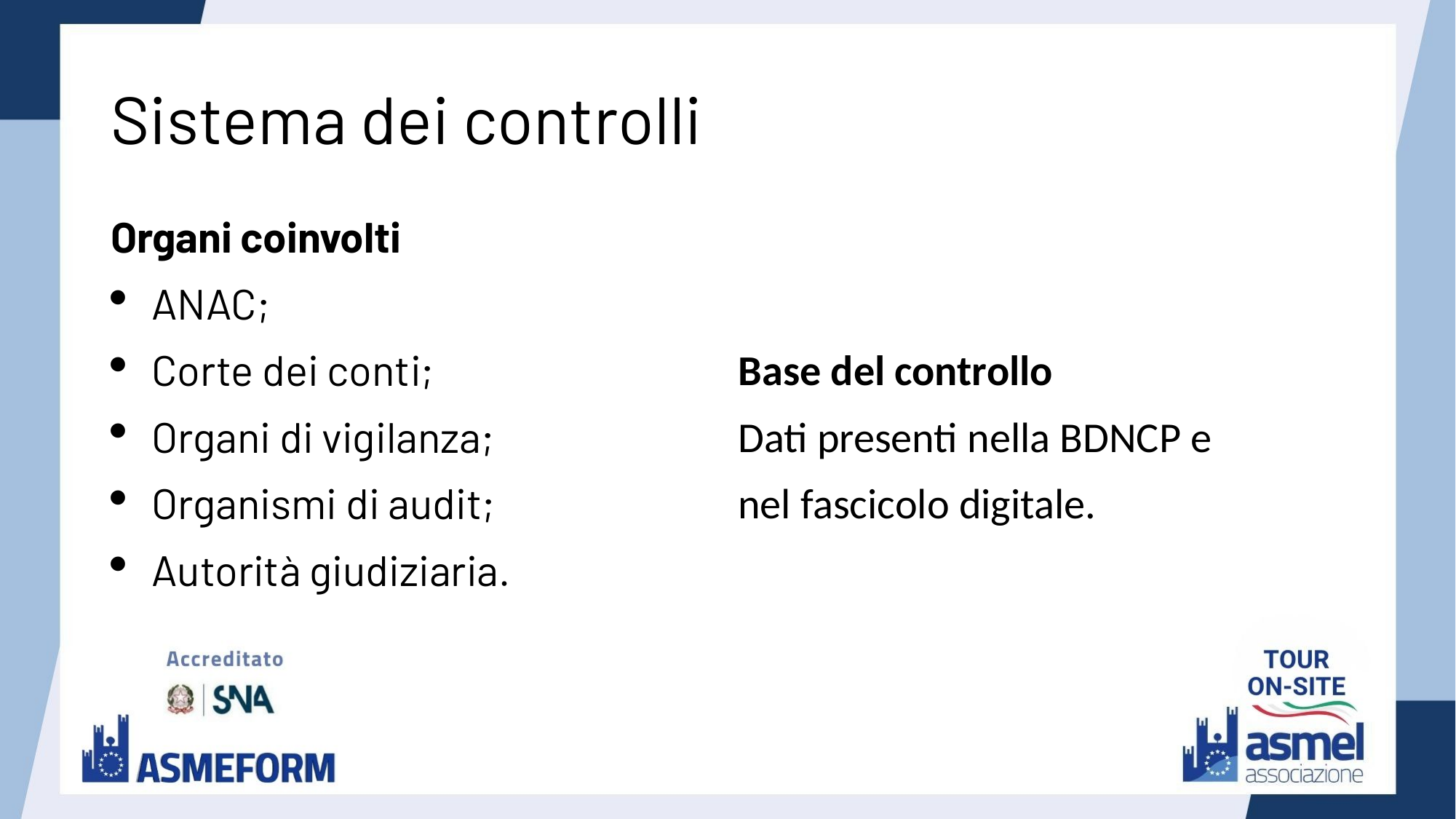

# Sistema dei controlli
Organi coinvolti
ANAC;
Corte dei conti;
Organi di vigilanza;
Organismi di audit;
Autorità giudiziaria.
Base del controllo
Dati presenti nella BDNCP e
nel fascicolo digitale.